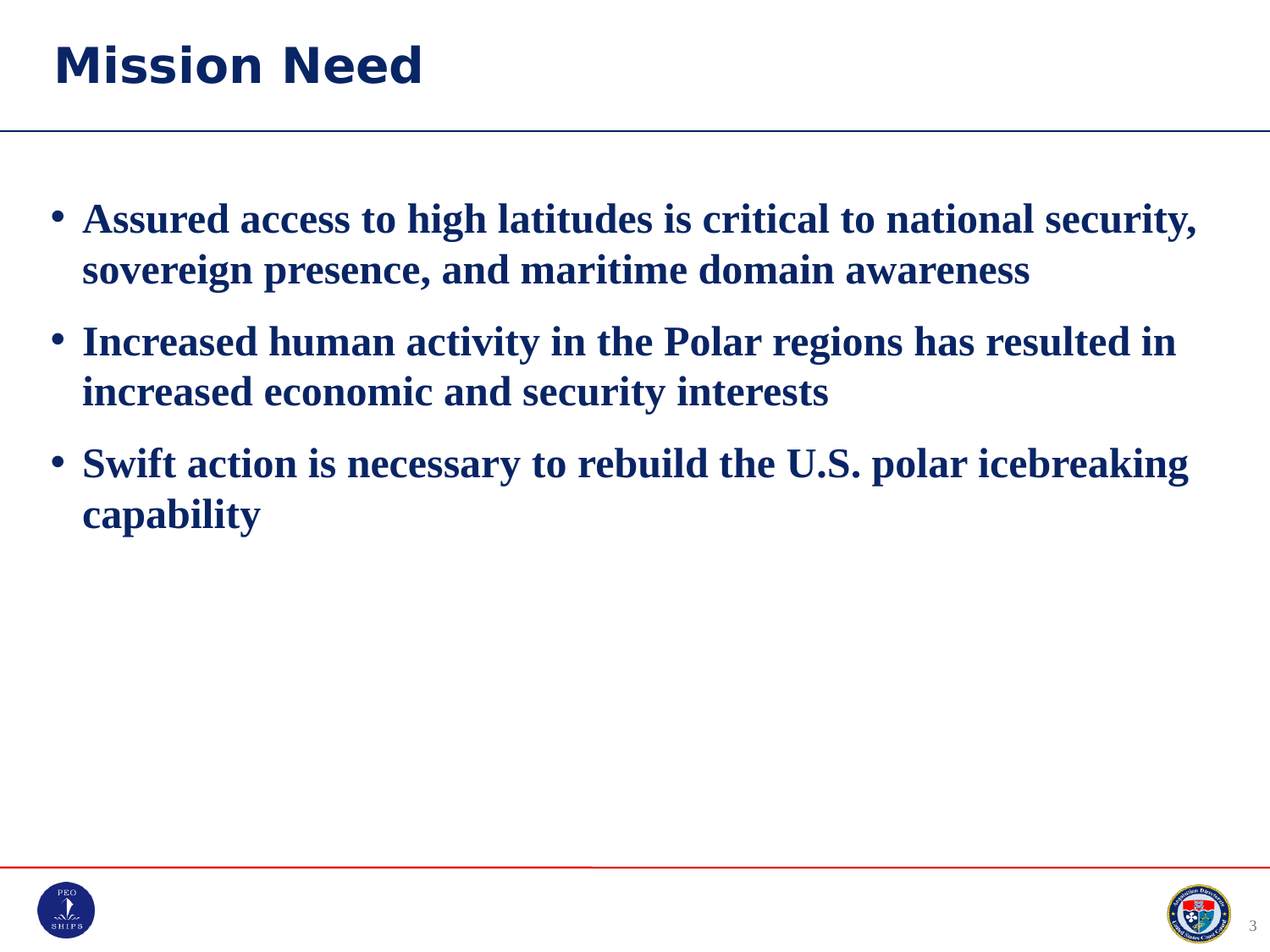

# Mission Need
Assured access to high latitudes is critical to national security, sovereign presence, and maritime domain awareness
Increased human activity in the Polar regions has resulted in increased economic and security interests
Swift action is necessary to rebuild the U.S. polar icebreaking capability

3